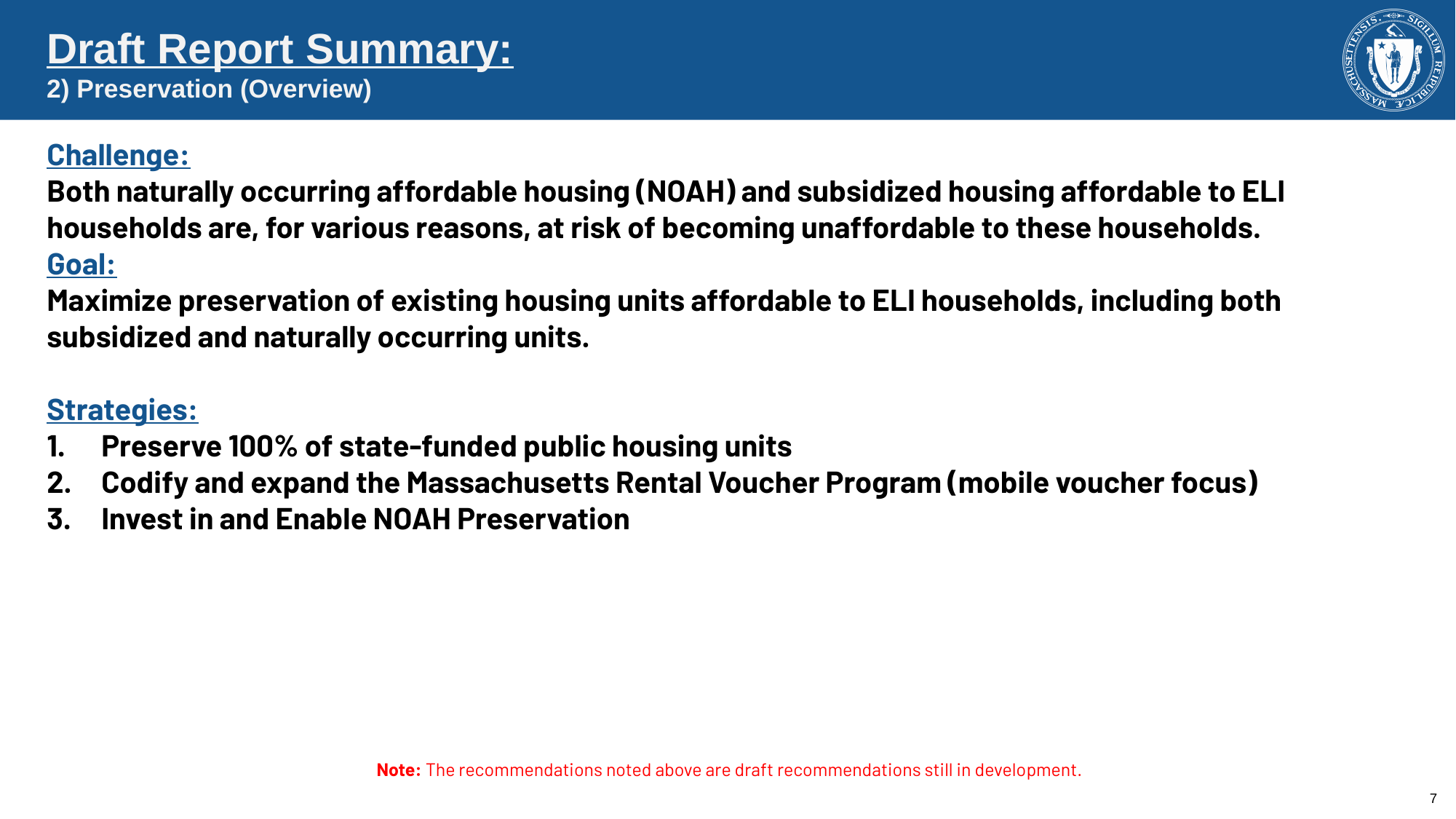

Draft Report Summary:
2) Preservation (Overview)
Challenge:
Both naturally occurring affordable housing (NOAH) and subsidized housing affordable to ELI households are, for various reasons, at risk of becoming unaffordable to these households.
Goal:
Maximize preservation of existing housing units affordable to ELI households, including both subsidized and naturally occurring units.

Strategies:
Preserve 100% of state-funded public housing units
Codify and expand the Massachusetts Rental Voucher Program (mobile voucher focus)
Invest in and Enable NOAH Preservation

Note: The recommendations noted above are draft recommendations still in development.